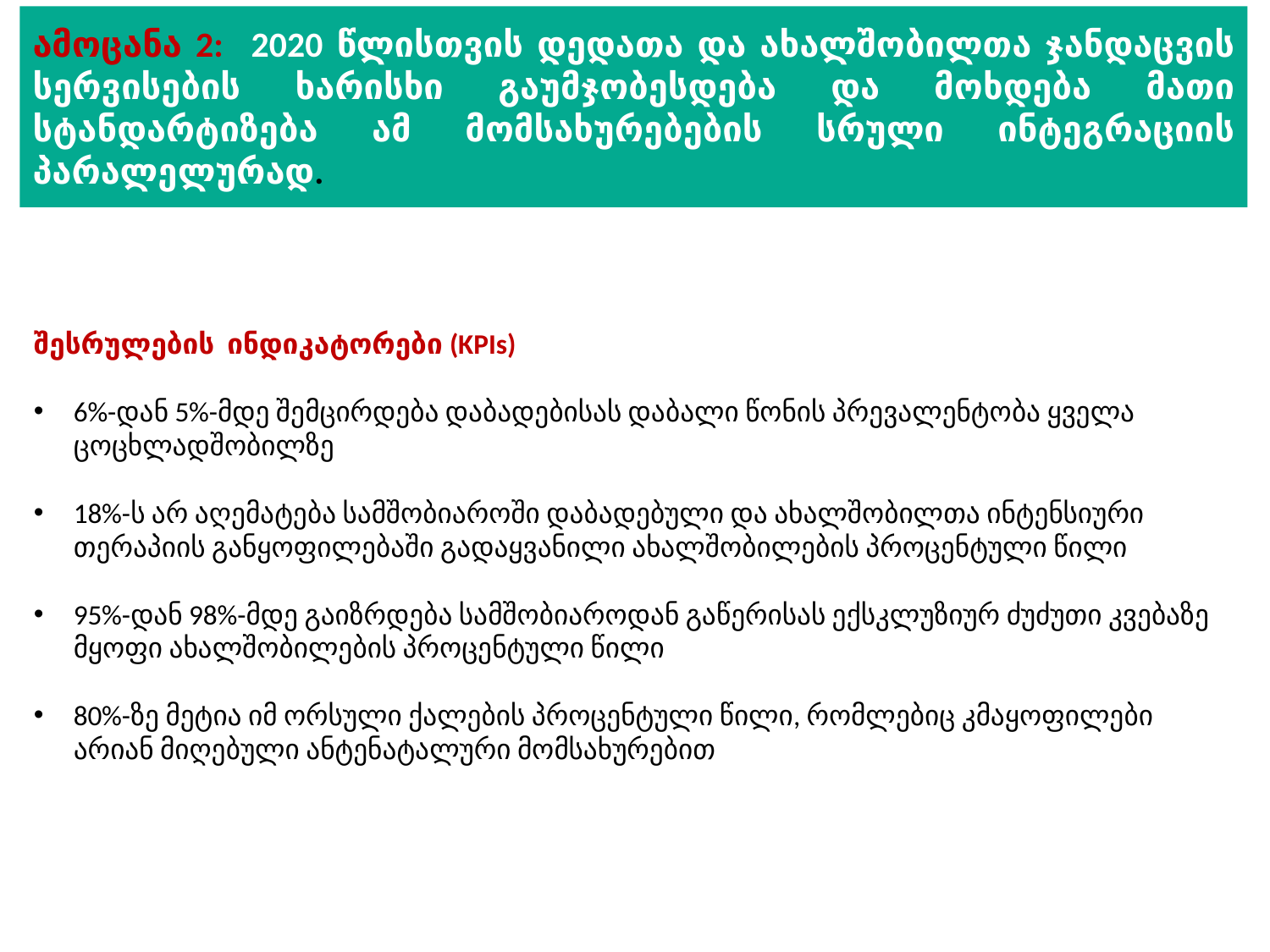

ამოცანა 2:  2020 წლისთვის დედათა და ახალშობილთა ჯანდაცვის სერვისების ხარისხი გაუმჯობესდება და მოხდება მათი სტანდარტიზება ამ მომსახურებების სრული ინტეგრაციის პარალელურად.

შესრულების  ინდიკატორები (KPIs)

6%-დან 5%-მდე შემცირდება დაბადებისას დაბალი წონის პრევალენტობა ყველა ცოცხლადშობილზე

18%-ს არ აღემატება სამშობიაროში დაბადებული და ახალშობილთა ინტენსიური თერაპიის განყოფილებაში გადაყვანილი ახალშობილების პროცენტული წილი

95%-დან 98%-მდე გაიზრდება სამშობიაროდან გაწერისას ექსკლუზიურ ძუძუთი კვებაზე მყოფი ახალშობილების პროცენტული წილი

80%-ზე მეტია იმ ორსული ქალების პროცენტული წილი, რომლებიც კმაყოფილები არიან მიღებული ანტენატალური მომსახურებით